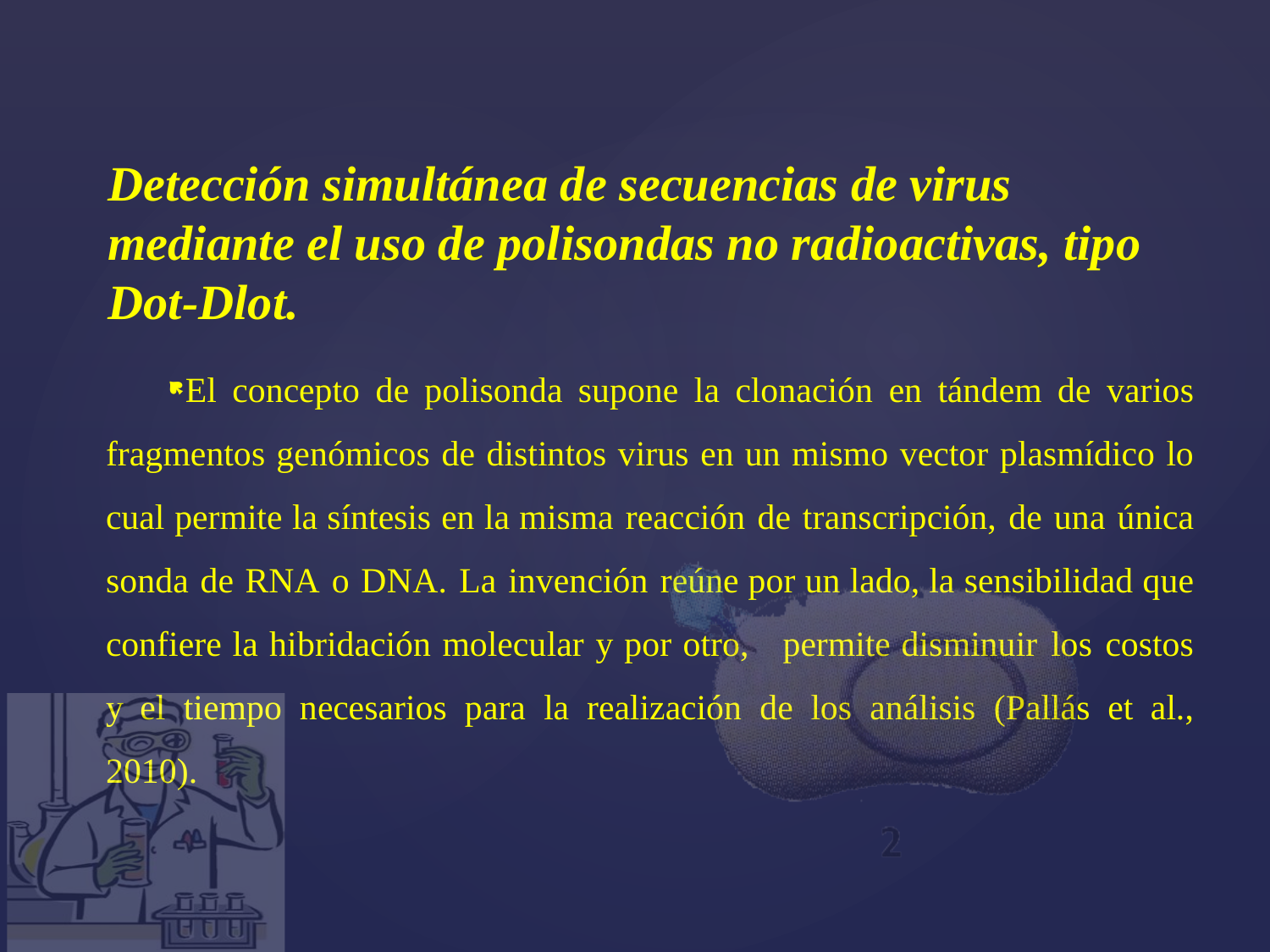

# Detección simultánea de secuencias de virus mediante el uso de polisondas no radioactivas, tipo Dot-Dlot.
El concepto de polisonda supone la clonación en tándem de varios fragmentos genómicos de distintos virus en un mismo vector plasmídico lo cual permite la síntesis en la misma reacción de transcripción, de una única sonda de RNA o DNA. La invención reúne por un lado, la sensibilidad que confiere la hibridación molecular y por otro,   permite disminuir los costos y el tiempo necesarios para la realización de los análisis (Pallás et al., 2010).